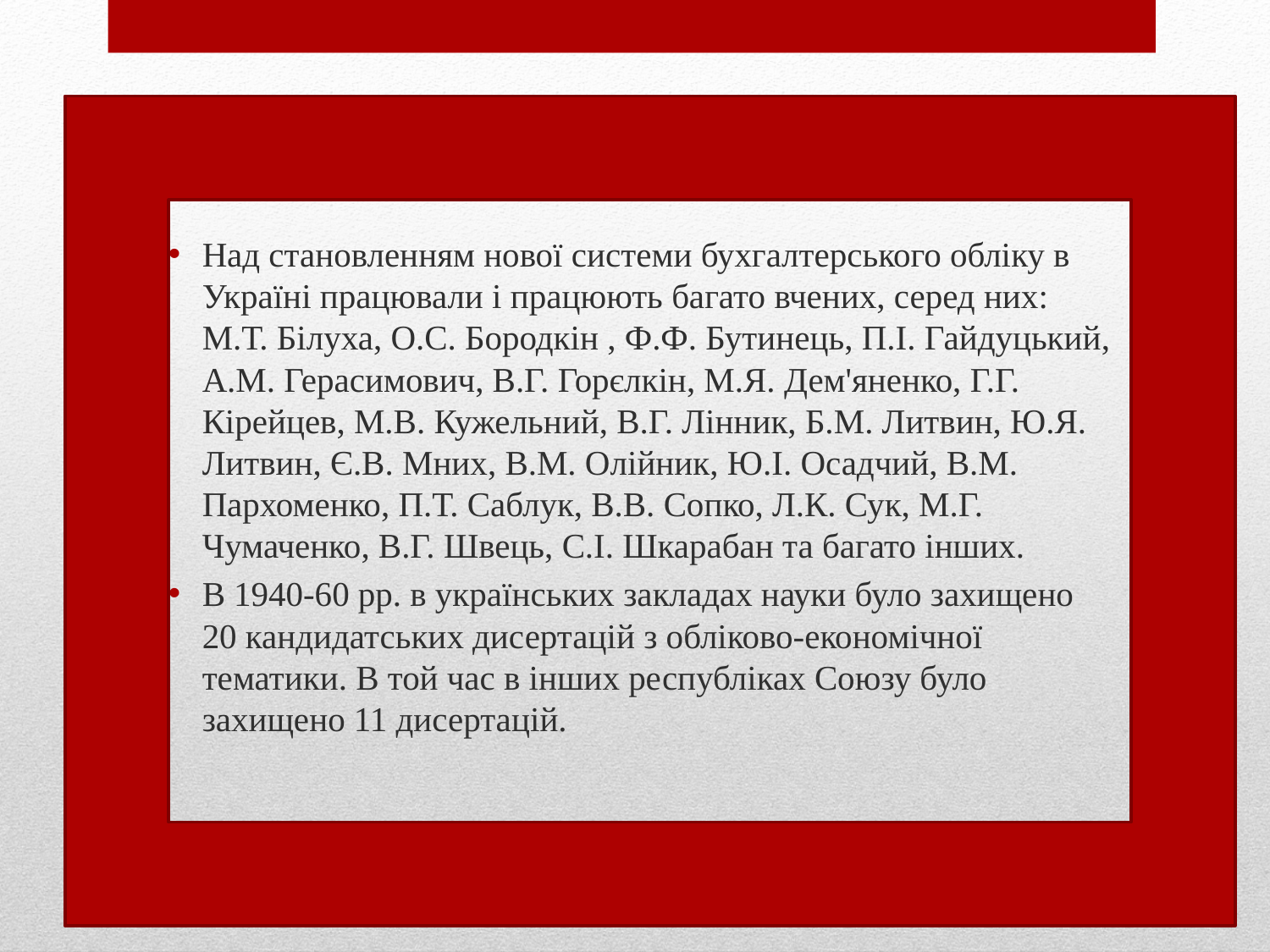

Над становленням нової системи бухгалтерського обліку в Україні працювали і працюють багато вчених, серед них: М.Т. Білуха, О.С. Бородкін , Ф.Ф. Бутинець, П.І. Гайдуцький, А.М. Герасимович, В.Г. Горєлкін, М.Я. Дем'яненко, Г.Г. Кірейцев, М.В. Кужельний, В.Г. Лінник, Б.М. Литвин, Ю.Я. Литвин, Є.В. Мних, В.М. Олійник, Ю.І. Осадчий, В.М. Пархоменко, П.Т. Саблук, В.В. Сопко, Л.К. Сук, М.Г. Чумаченко, В.Г. Швець, С.І. Шкарабан та багато інших.
В 1940-60 рр. в українських закладах науки було захищено 20 кандидатських дисертацій з обліково-економічної тематики. В той час в інших республіках Союзу було захищено 11 дисертацій.

#